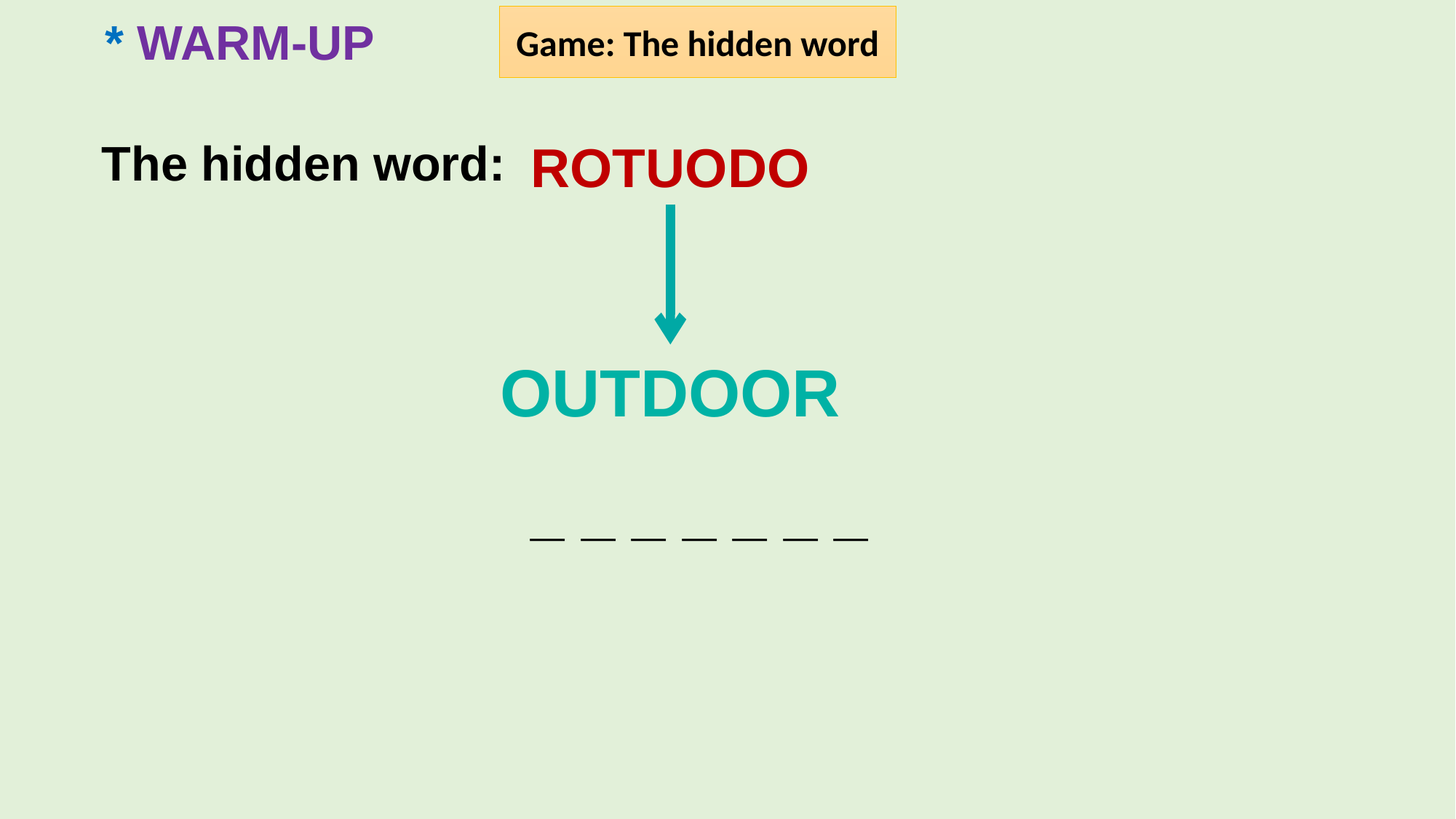

* WARM-UP
Game: The hidden word
The hidden word:
ROTUODO
OUTDOOR
_ _ _ _ _ _ _